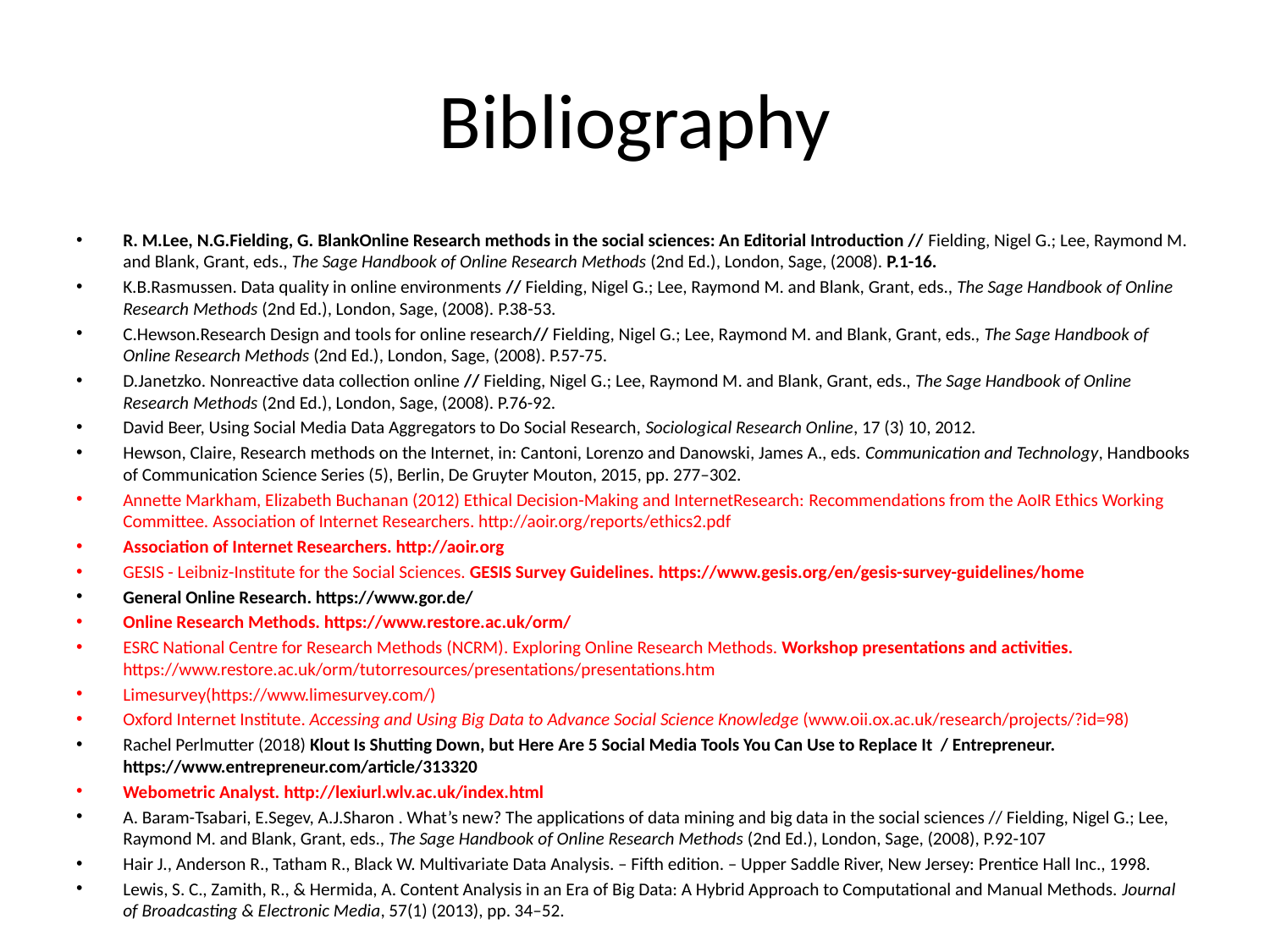

# Bibliography
R. M.Lee, N.G.Fielding, G. BlankOnline Research methods in the social sciences: An Editorial Introduction // Fielding, Nigel G.; Lee, Raymond M. and Blank, Grant, eds., The Sage Handbook of Online Research Methods (2nd Ed.), London, Sage, (2008). P.1-16.
K.B.Rasmussen. Data quality in online environments // Fielding, Nigel G.; Lee, Raymond M. and Blank, Grant, eds., The Sage Handbook of Online Research Methods (2nd Ed.), London, Sage, (2008). P.38-53.
C.Hewson.Research Design and tools for online research// Fielding, Nigel G.; Lee, Raymond M. and Blank, Grant, eds., The Sage Handbook of Online Research Methods (2nd Ed.), London, Sage, (2008). P.57-75.
D.Janetzko. Nonreactive data collection online // Fielding, Nigel G.; Lee, Raymond M. and Blank, Grant, eds., The Sage Handbook of Online Research Methods (2nd Ed.), London, Sage, (2008). P.76-92.
David Beer, Using Social Media Data Aggregators to Do Social Research, Sociological Research Online, 17 (3) 10, 2012.
Hewson, Claire, Research methods on the Internet, in: Cantoni, Lorenzo and Danowski, James A., eds. Communication and Technology, Handbooks of Communication Science Series (5), Berlin, De Gruyter Mouton, 2015, pp. 277–302.
Annette Markham, Elizabeth Buchanan (2012) Ethical Decision-Making and InternetResearch: Recommendations from the AoIR Ethics Working Committee. Association of Internet Researchers. http://aoir.org/reports/ethics2.pdf
Association of Internet Researchers. http://aoir.org
GESIS - Leibniz-Institute for the Social Sciences. GESIS Survey Guidelines. https://www.gesis.org/en/gesis-survey-guidelines/home
General Online Research. https://www.gor.de/
Online Research Methods. https://www.restore.ac.uk/orm/
ESRC National Centre for Research Methods (NCRM). Exploring Online Research Methods. Workshop presentations and activities. https://www.restore.ac.uk/orm/tutorresources/presentations/presentations.htm
Limesurvey(https://www.limesurvey.com/)
Oxford Internet Institute. Accessing and Using Big Data to Advance Social Science Knowledge (www.oii.ox.ac.uk/research/projects/?id=98)
Rachel Perlmutter (2018) Klout Is Shutting Down, but Here Are 5 Social Media Tools You Can Use to Replace It  / Entrepreneur. https://www.entrepreneur.com/article/313320
Webometric Analyst. http://lexiurl.wlv.ac.uk/index.html
A. Baram-Tsabari, E.Segev, A.J.Sharon . What’s new? The applications of data mining and big data in the social sciences // Fielding, Nigel G.; Lee, Raymond M. and Blank, Grant, eds., The Sage Handbook of Online Research Methods (2nd Ed.), London, Sage, (2008), P.92-107
Hair J., Anderson R., Tatham R., Black W. Multivariate Data Analysis. – Fifth edition. – Upper Saddle River, New Jersey: Prentice Hall Inc., 1998.
Lewis, S. C., Zamith, R., & Hermida, A. Content Analysis in an Era of Big Data: A Hybrid Approach to Computational and Manual Methods. Journal of Broadcasting & Electronic Media, 57(1) (2013), pp. 34–52.